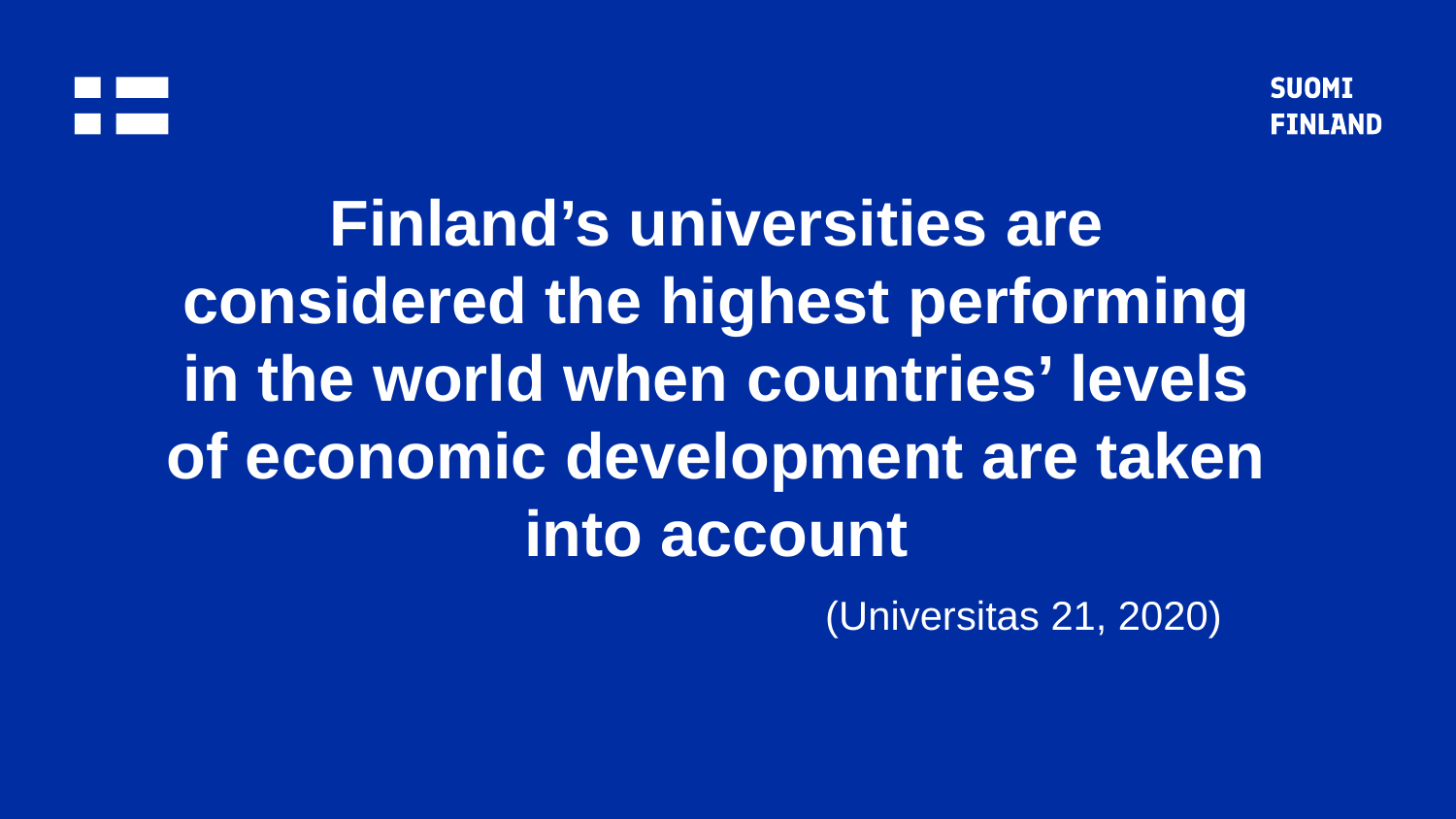

# Finland’s universities are considered the highest performing in the world when countries’ levels of economic development are taken into account
(Universitas 21, 2020)